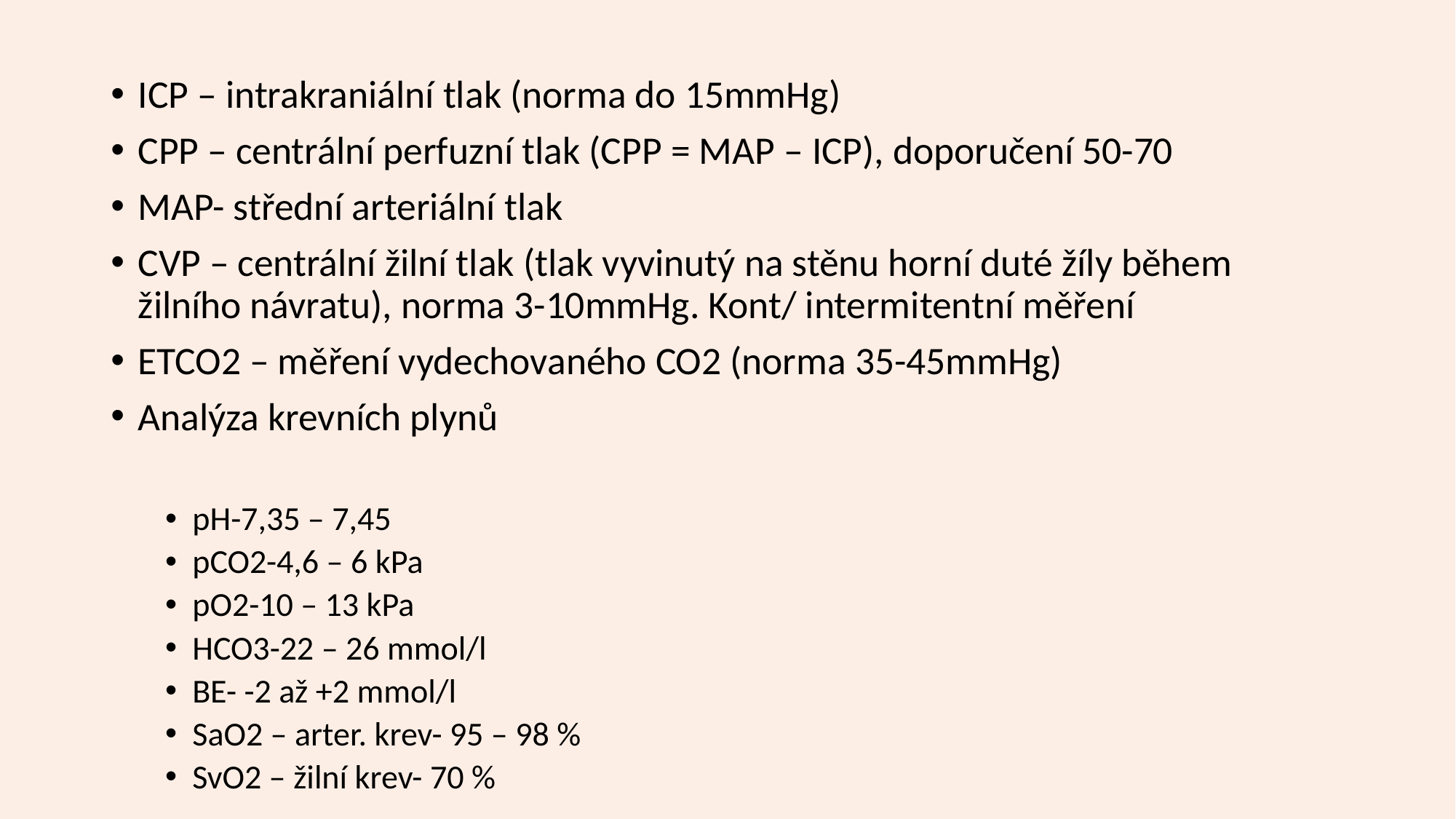

ICP – intrakraniální tlak (norma do 15mmHg)
CPP – centrální perfuzní tlak (CPP = MAP – ICP), doporučení 50-70
MAP- střední arteriální tlak
CVP – centrální žilní tlak (tlak vyvinutý na stěnu horní duté žíly během žilního návratu), norma 3-10mmHg. Kont/ intermitentní měření
ETCO2 – měření vydechovaného CO2 (norma 35-45mmHg)
Analýza krevních plynů

pH-7,35 – 7,45
pCO2-4,6 – 6 kPa
pO2-10 – 13 kPa
HCO3-22 – 26 mmol/l
BE- -2 až +2 mmol/l
SaO2 – arter. krev- 95 – 98 %
SvO2 – žilní krev- 70 %